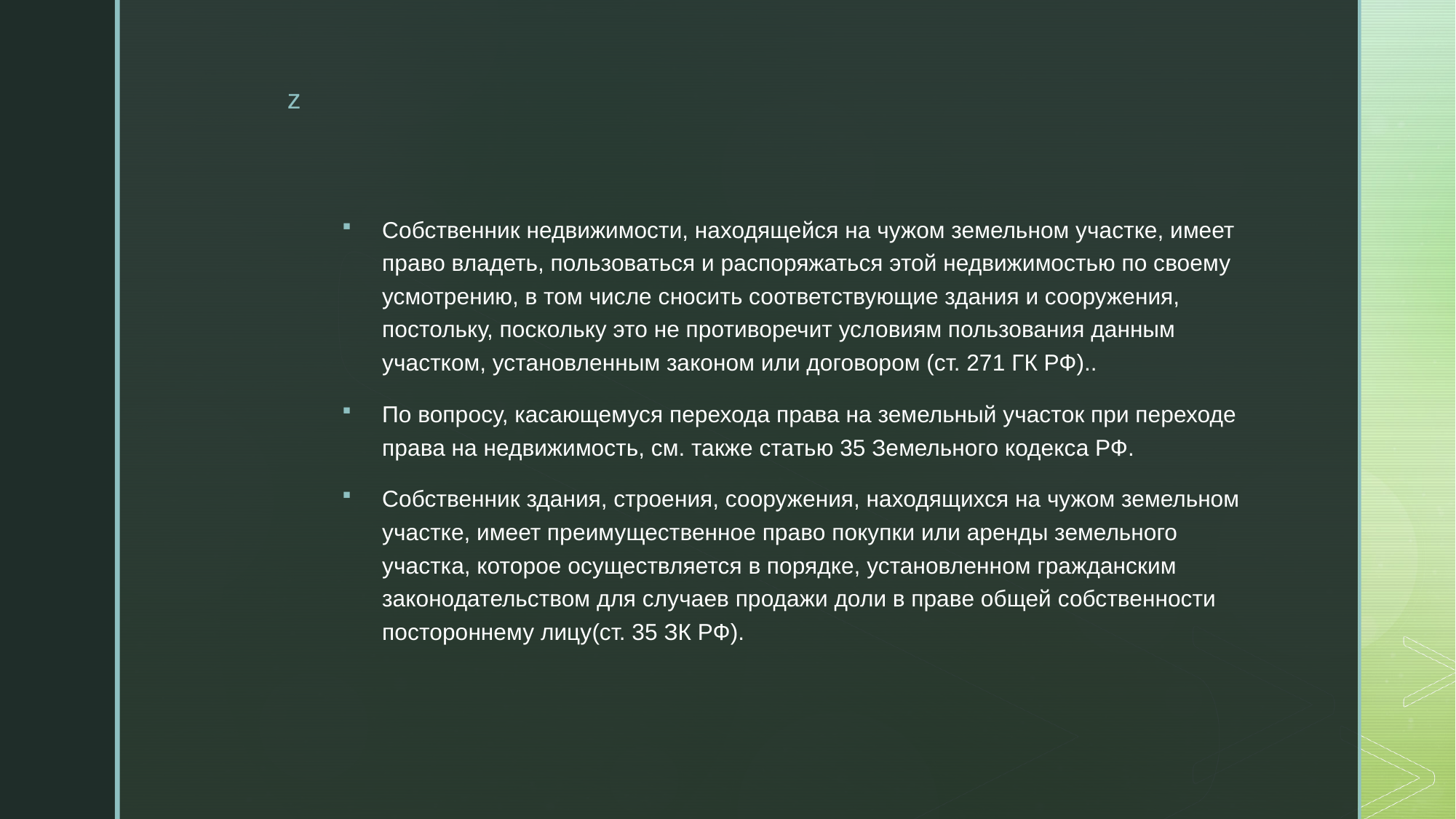

Собственник недвижимости, находящейся на чужом земельном участке, имеет право владеть, пользоваться и распоряжаться этой недвижимостью по своему усмотрению, в том числе сносить соответствующие здания и сооружения, постольку, поскольку это не противоречит условиям пользования данным участком, установленным законом или договором (ст. 271 ГК РФ)..
По вопросу, касающемуся перехода права на земельный участок при переходе права на недвижимость, см. также статью 35 Земельного кодекса РФ.
Собственник здания, строения, сооружения, находящихся на чужом земельном участке, имеет преимущественное право покупки или аренды земельного участка, которое осуществляется в порядке, установленном гражданским законодательством для случаев продажи доли в праве общей собственности постороннему лицу(ст. 35 ЗК РФ).